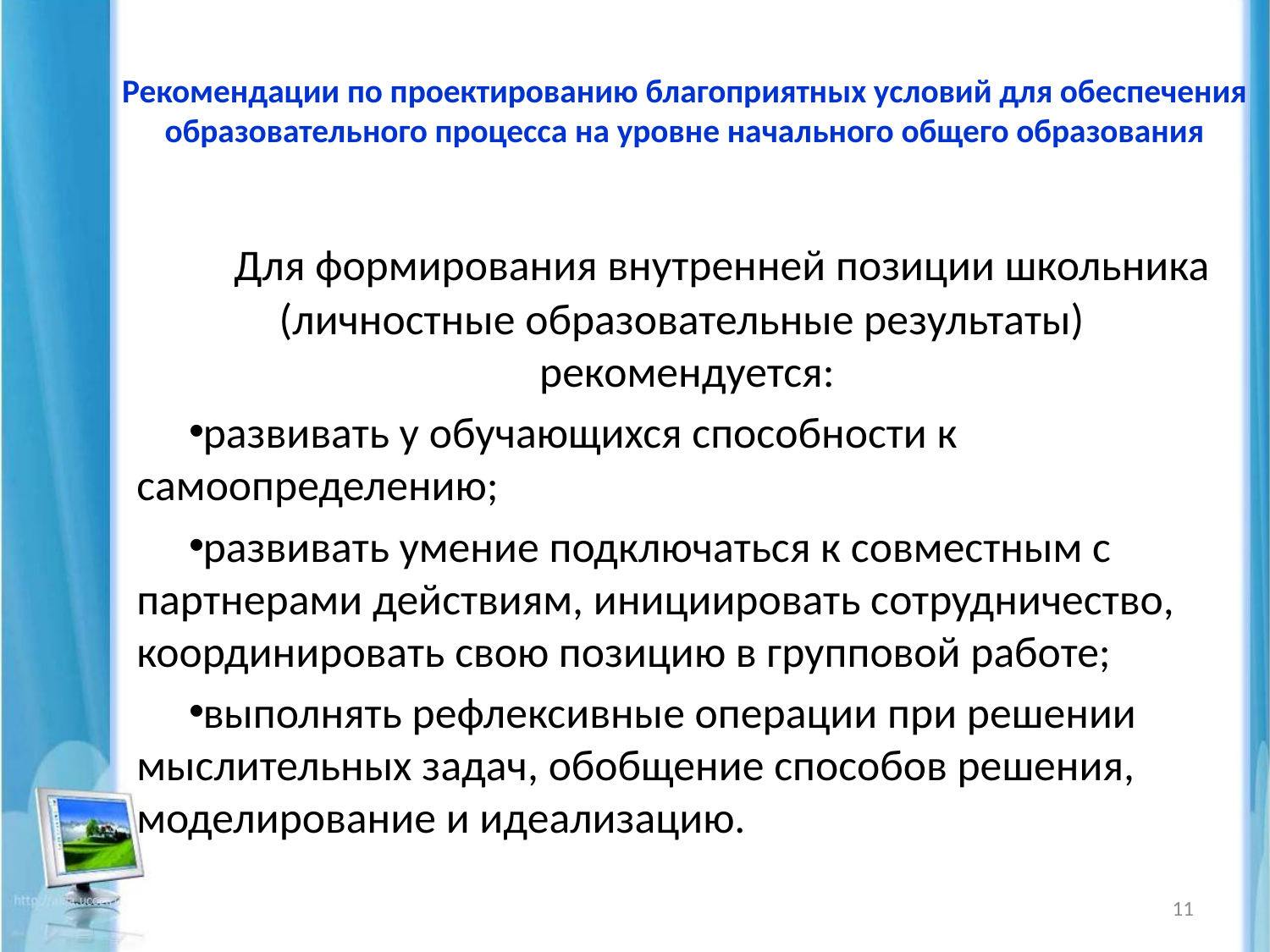

# Рекомендации по проектированию благоприятных условий для обеспечения образовательного процесса на уровне начального общего образования
    Для формирования внутренней позиции школьника (личностные образовательные результаты)  рекомендуется:
развивать у обучающихся способности к самоопределению;
развивать умение подключаться к совместным с партнерами действиям, инициировать сотрудничество, координировать свою позицию в групповой работе;
выполнять рефлексивные операции при решении мыслительных задач, обобщение способов решения, моделирование и идеализацию.

11